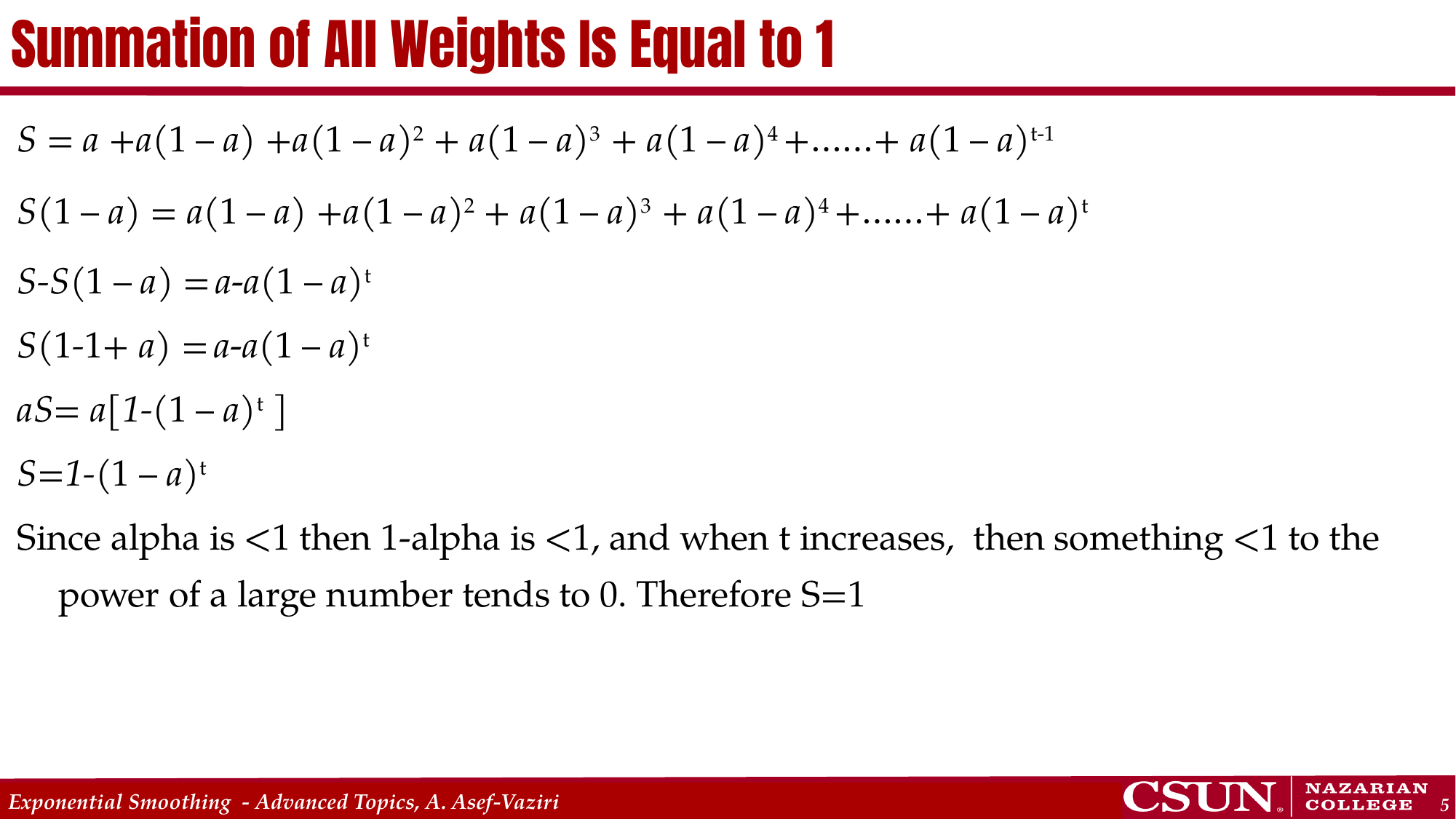

# Summation of All Weights Is Equal to 1
S = a +a(1 – a) +a(1 – a)2 + a(1 – a)3  + a(1 – a)4 +……+ a(1 – a)t-1
S(1 – a) = a(1 – a) +a(1 – a)2 + a(1 – a)3  + a(1 – a)4 +……+ a(1 – a)t
S-S(1 – a) = a-a(1 – a)t
S(1-1+ a) = a-a(1 – a)t
aS= a[1-(1 – a)t ]
S=1-(1 – a)t
Since alpha is <1 then 1-alpha is <1, and when t increases,  then something <1 to the power of a large number tends to 0. Therefore S=1